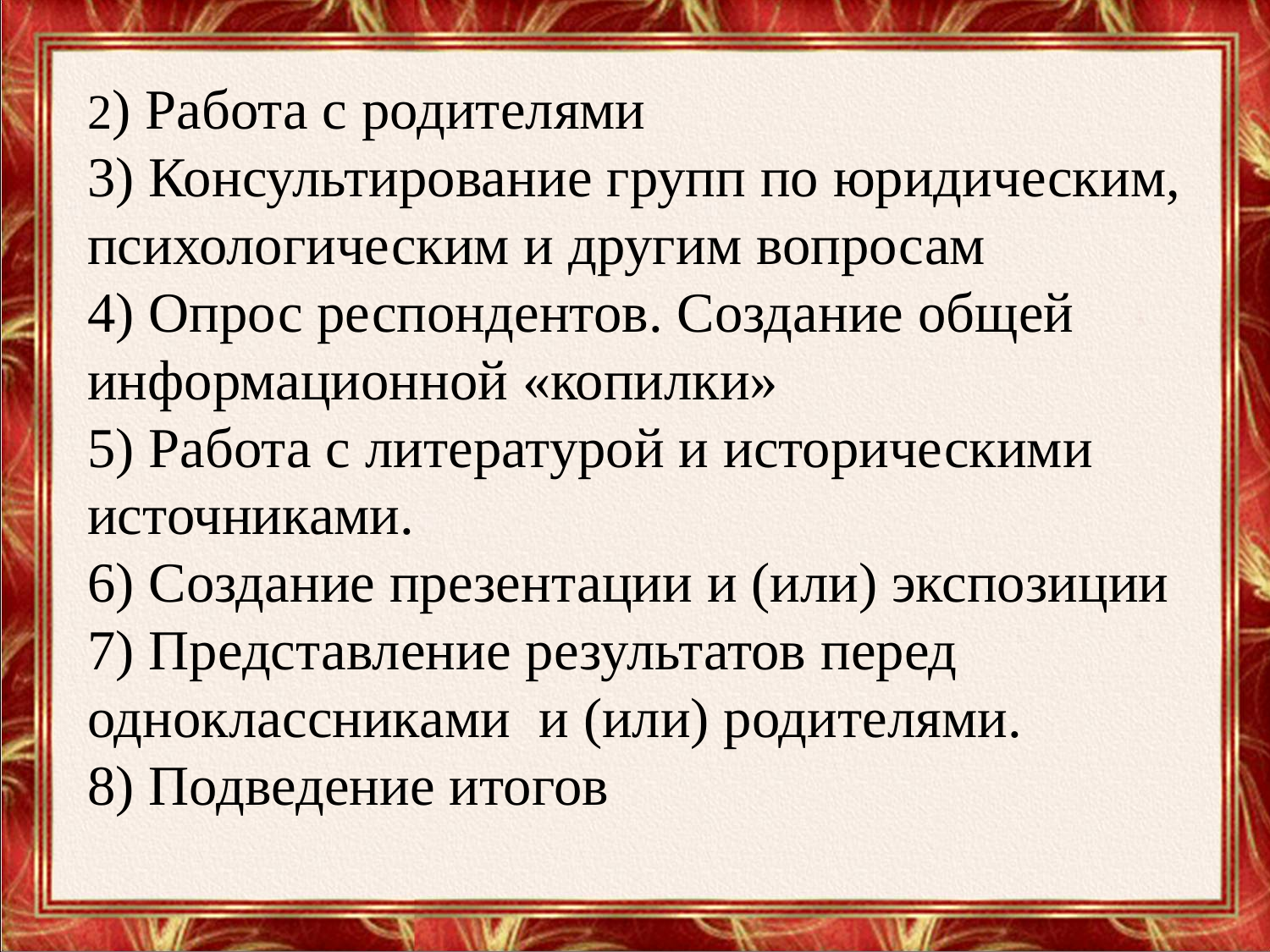

2) Работа с родителями
3) Консультирование групп по юридическим, психологическим и другим вопросам
4) Опрос респондентов. Создание общей информационной «копилки»
5) Работа с литературой и историческими источниками.
6) Создание презентации и (или) экспозиции
7) Представление результатов перед одноклассниками  и (или) родителями.
8) Подведение итогов